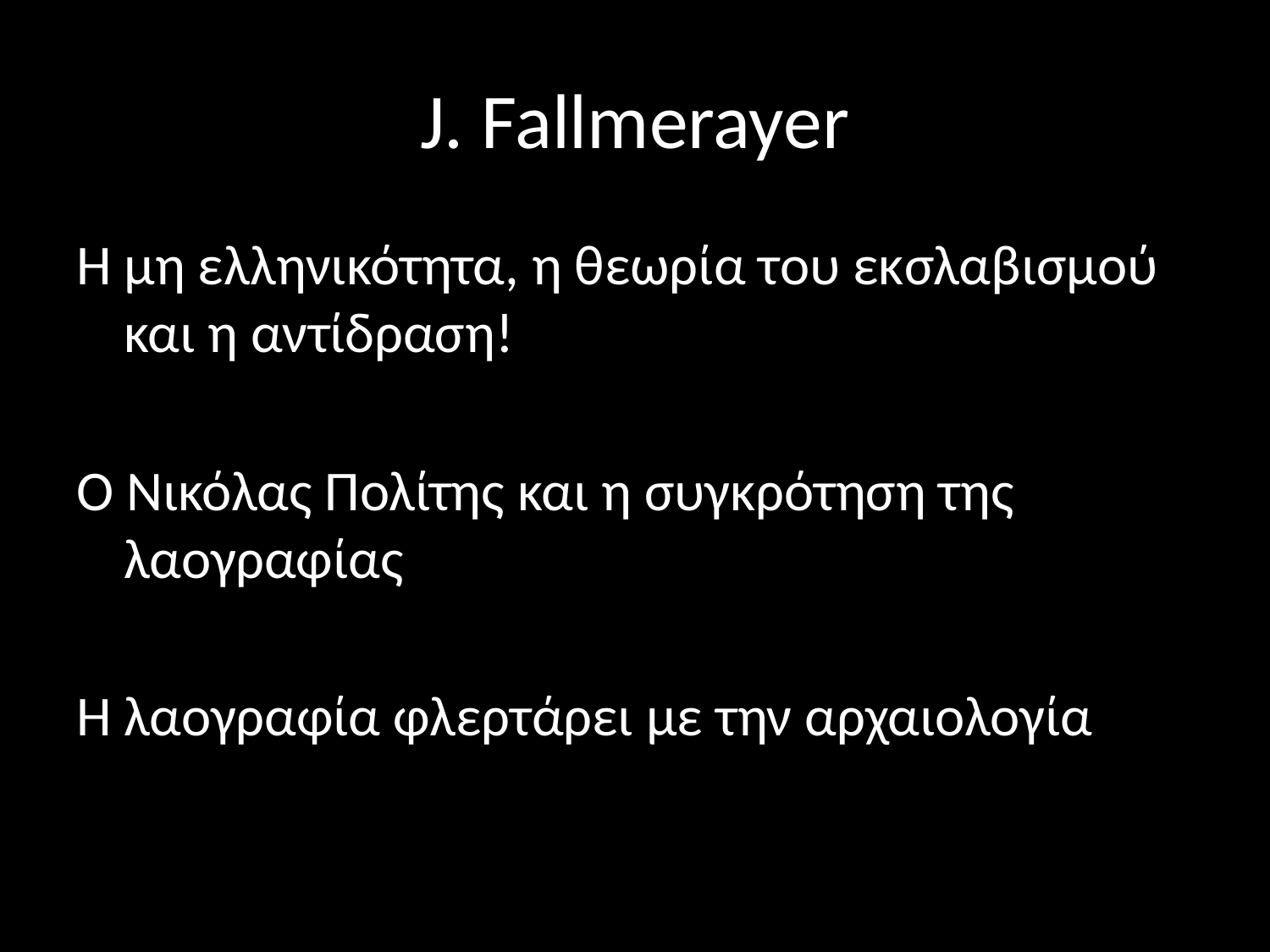

# J. Fallmerayer
Η μη ελληνικότητα, η θεωρία του εκσλαβισμού και η αντίδραση!

Ο Νικόλας Πολίτης και η συγκρότηση της λαογραφίας

Η λαογραφία φλερτάρει με την αρχαιολογία